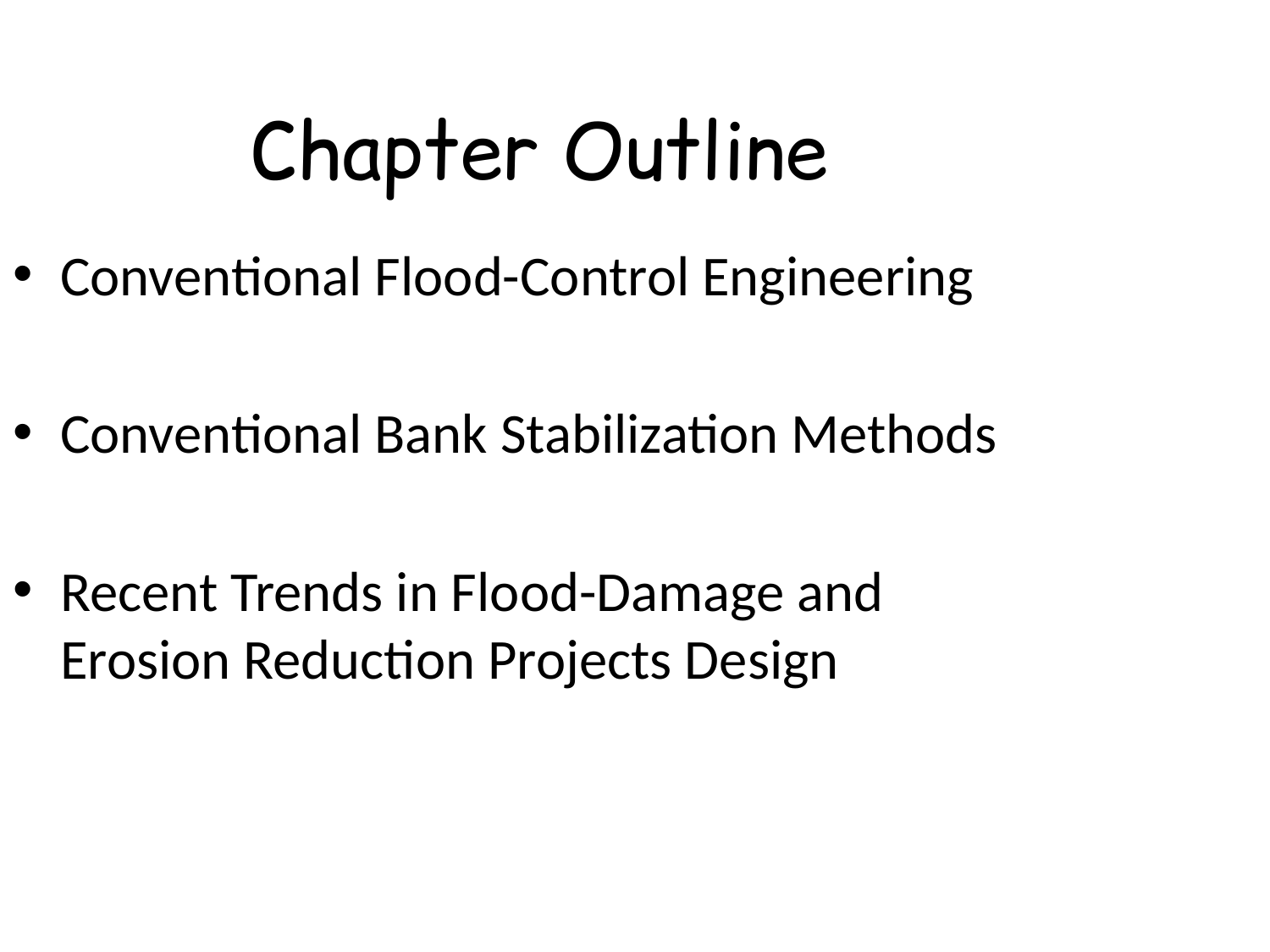

Chapter Outline
Conventional Flood-Control Engineering

Conventional Bank Stabilization Methods

Recent Trends in Flood-Damage and Erosion Reduction Projects Design